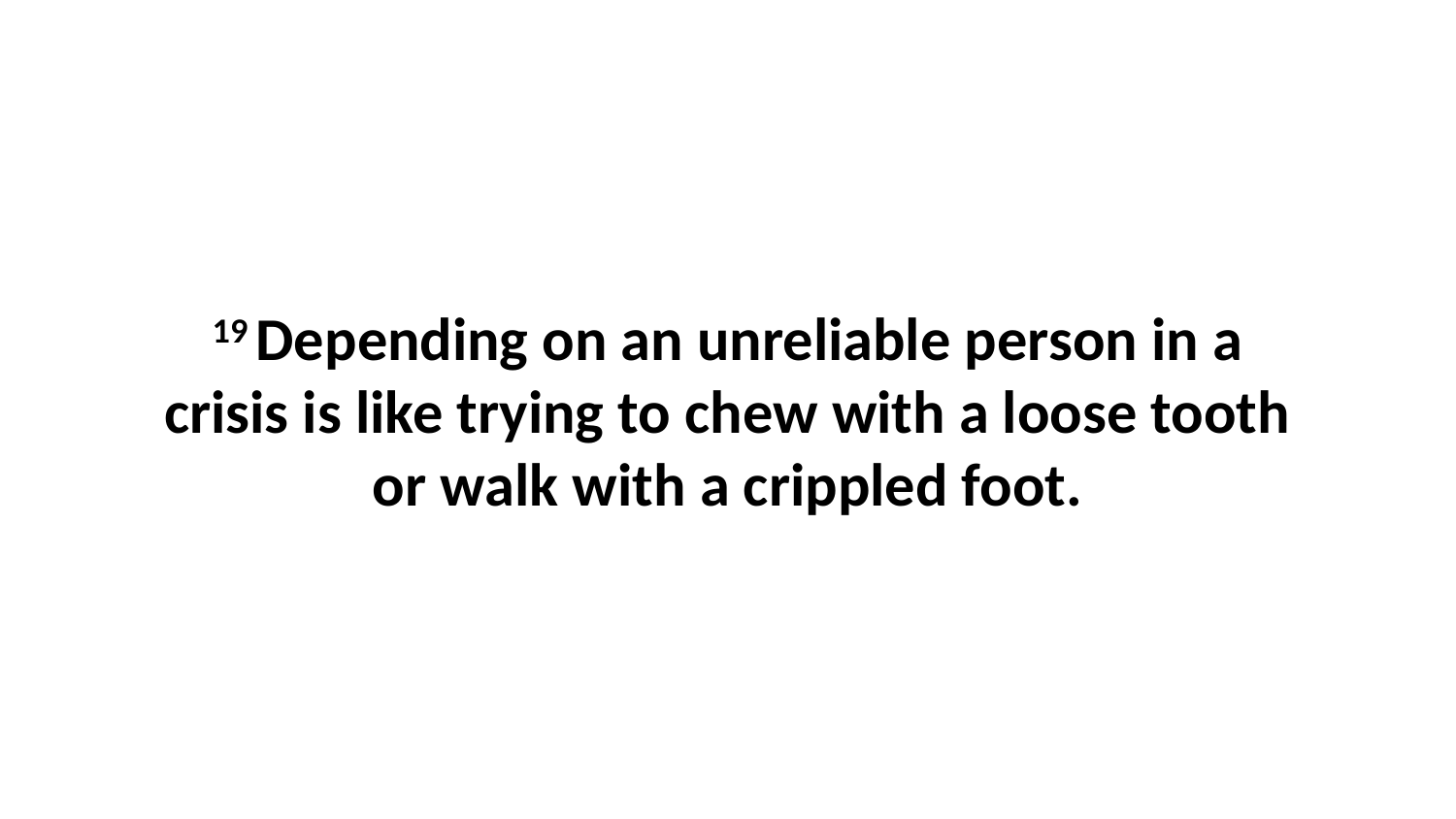

19 Depending on an unreliable person in a crisis is like trying to chew with a loose tooth or walk with a crippled foot.